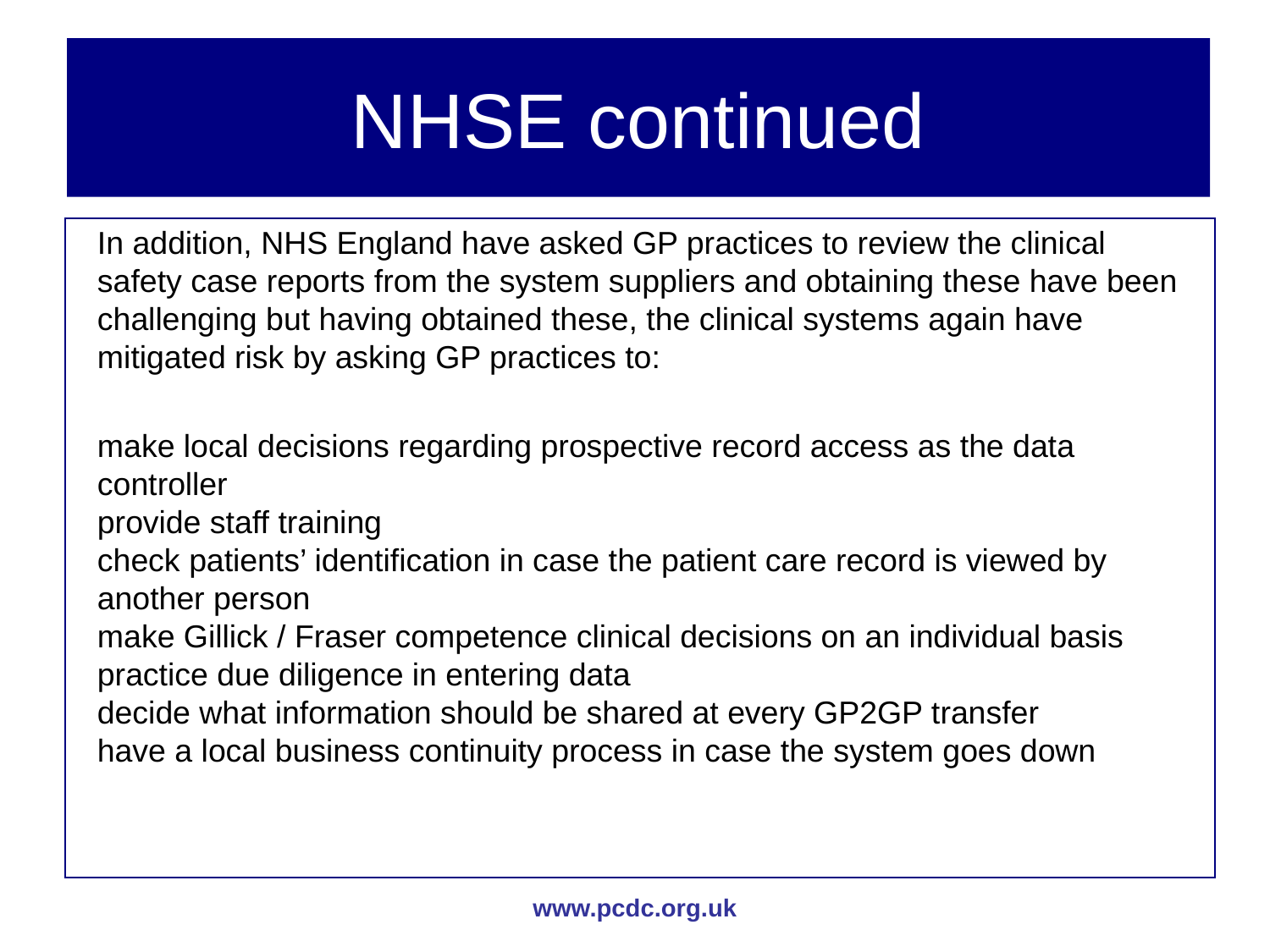

# NHSE continued
In addition, NHS England have asked GP practices to review the clinical safety case reports from the system suppliers and obtaining these have been challenging but having obtained these, the clinical systems again have mitigated risk by asking GP practices to:
make local decisions regarding prospective record access as the data controller
provide staff training
check patients’ identification in case the patient care record is viewed by another person
make Gillick / Fraser competence clinical decisions on an individual basis
practice due diligence in entering data
decide what information should be shared at every GP2GP transfer
have a local business continuity process in case the system goes down

www.pcdc.org.uk